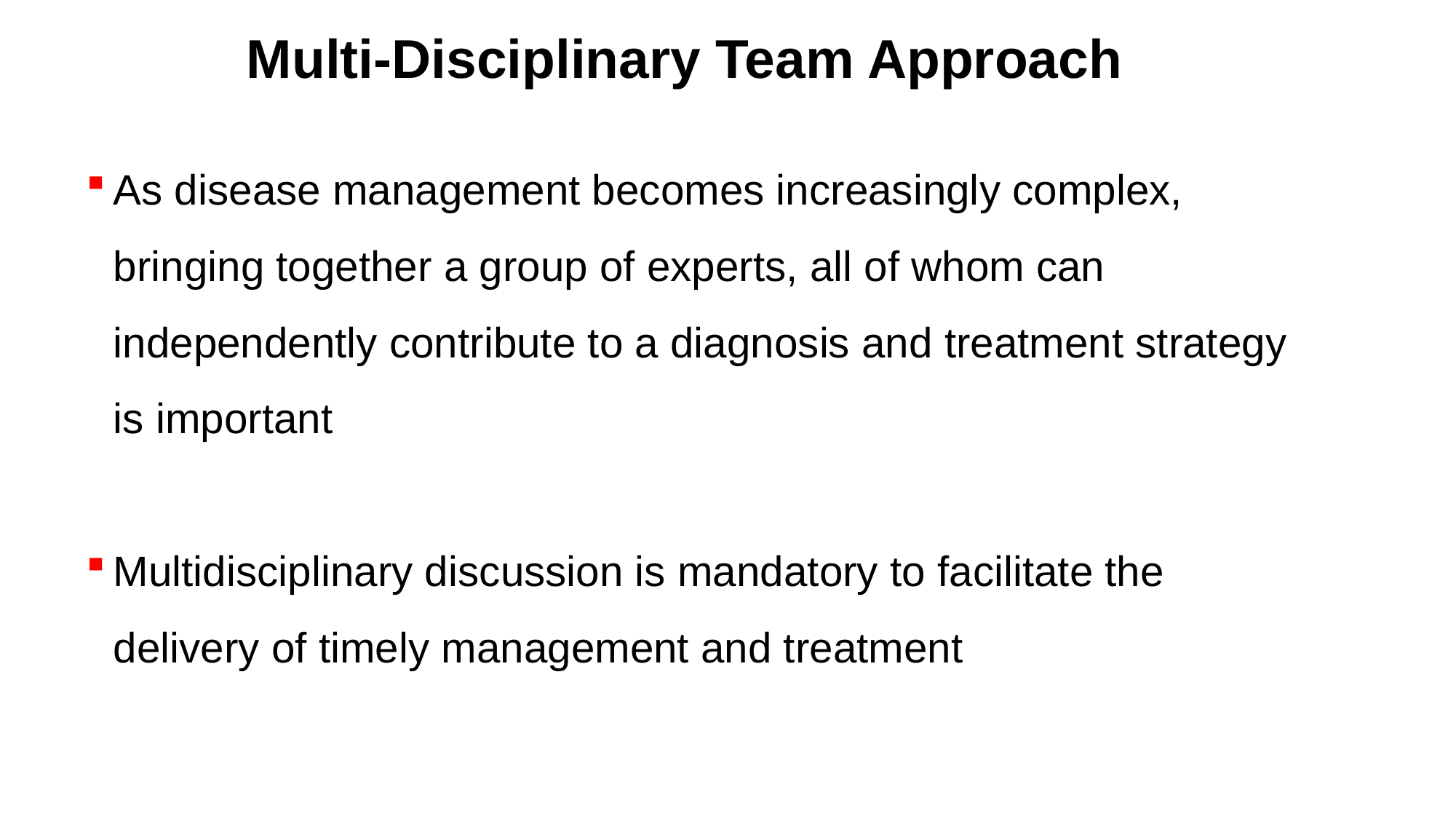

# Multi-Disciplinary Team Approach
As disease management becomes increasingly complex, bringing together a group of experts, all of whom can independently contribute to a diagnosis and treatment strategy is important

Multidisciplinary discussion is mandatory to facilitate the delivery of timely management and treatment